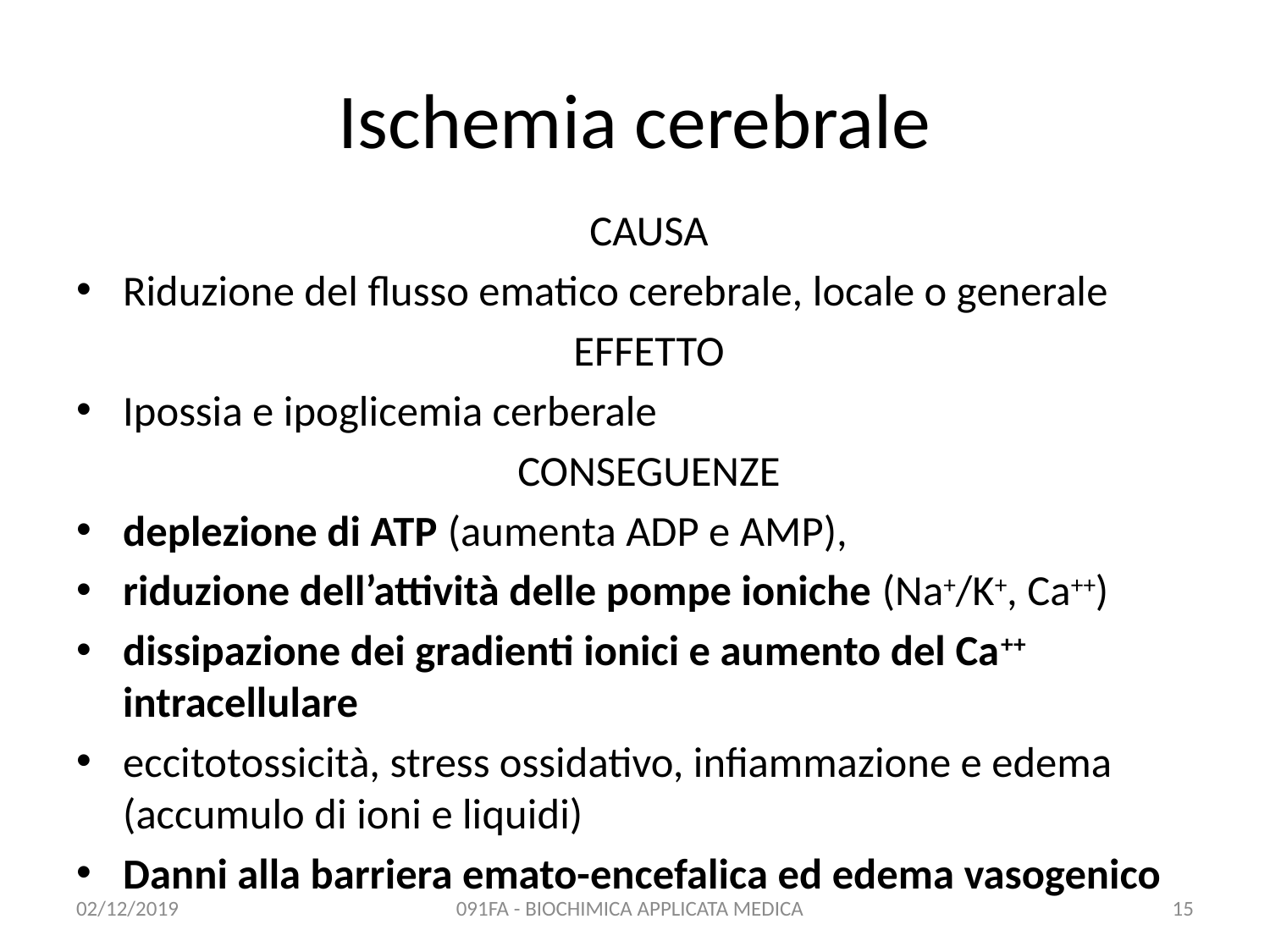

# Ischemia cerebrale
CAUSA
Riduzione del flusso ematico cerebrale, locale o generale
EFFETTO
Ipossia e ipoglicemia cerberale
CONSEGUENZE
deplezione di ATP (aumenta ADP e AMP),
riduzione dell’attività delle pompe ioniche (Na+/K+, Ca++)
dissipazione dei gradienti ionici e aumento del Ca++ intracellulare
eccitotossicità, stress ossidativo, infiammazione e edema (accumulo di ioni e liquidi)
Danni alla barriera emato-encefalica ed edema vasogenico
02/12/2019
091FA - BIOCHIMICA APPLICATA MEDICA
15